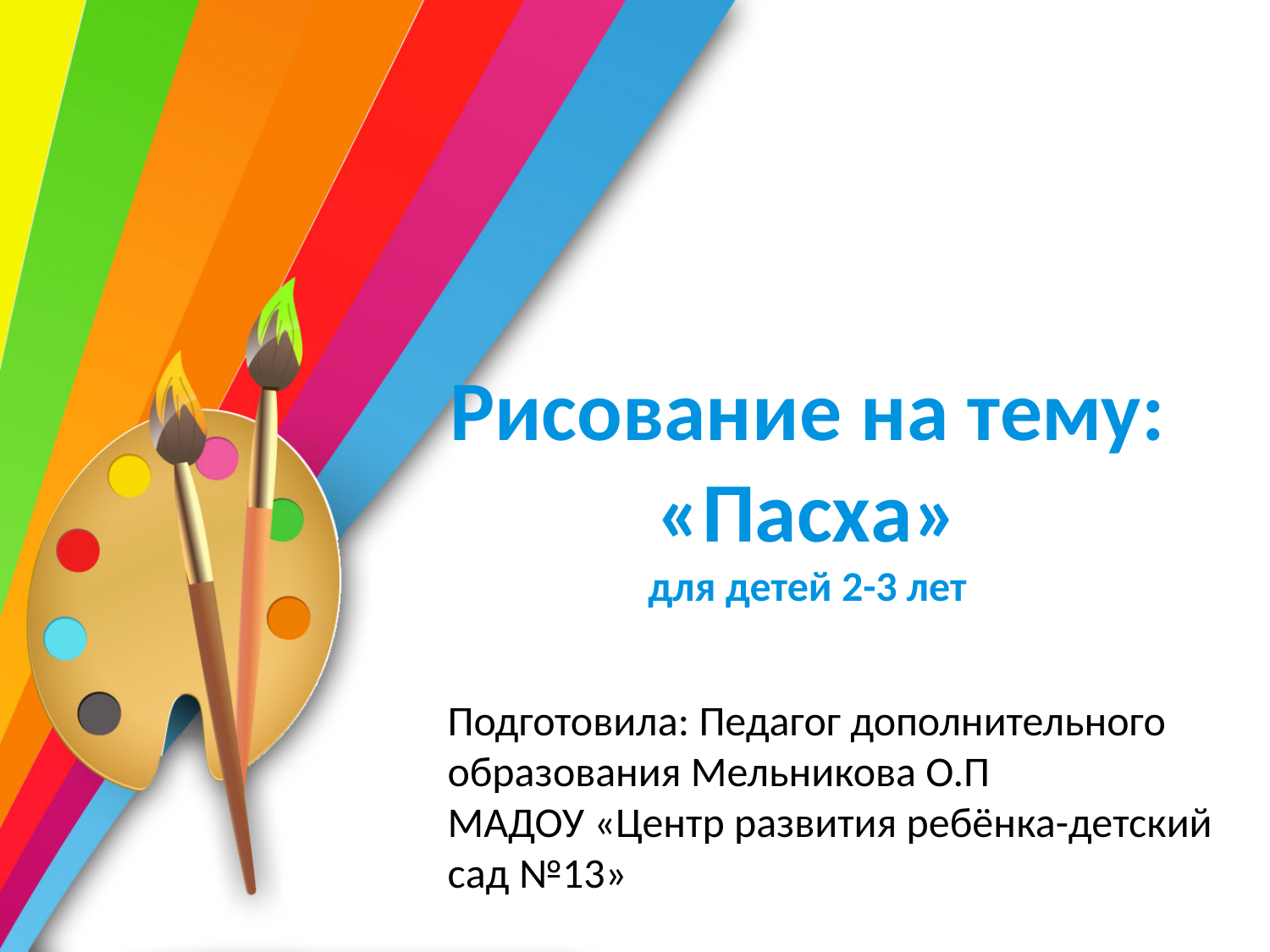

# Рисование на тему: «Пасха» для детей 2-3 лет
Подготовила: Педагог дополнительного образования Мельникова О.П
МАДОУ «Центр развития ребёнка-детский сад №13»